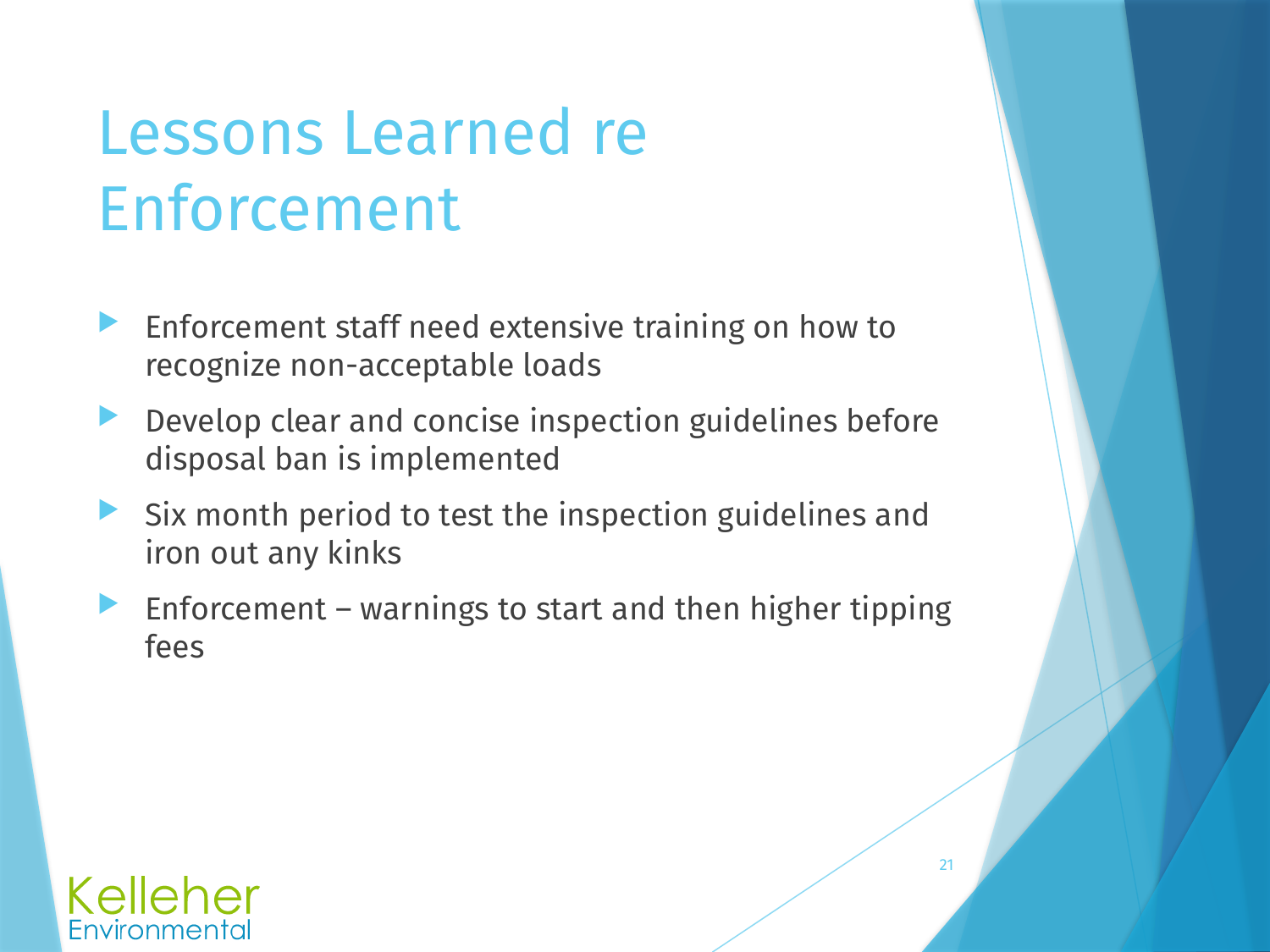

# Lessons Learned re Enforcement
Enforcement staff need extensive training on how to recognize non-acceptable loads
Develop clear and concise inspection guidelines before disposal ban is implemented
Six month period to test the inspection guidelines and iron out any kinks
Enforcement – warnings to start and then higher tipping fees
21